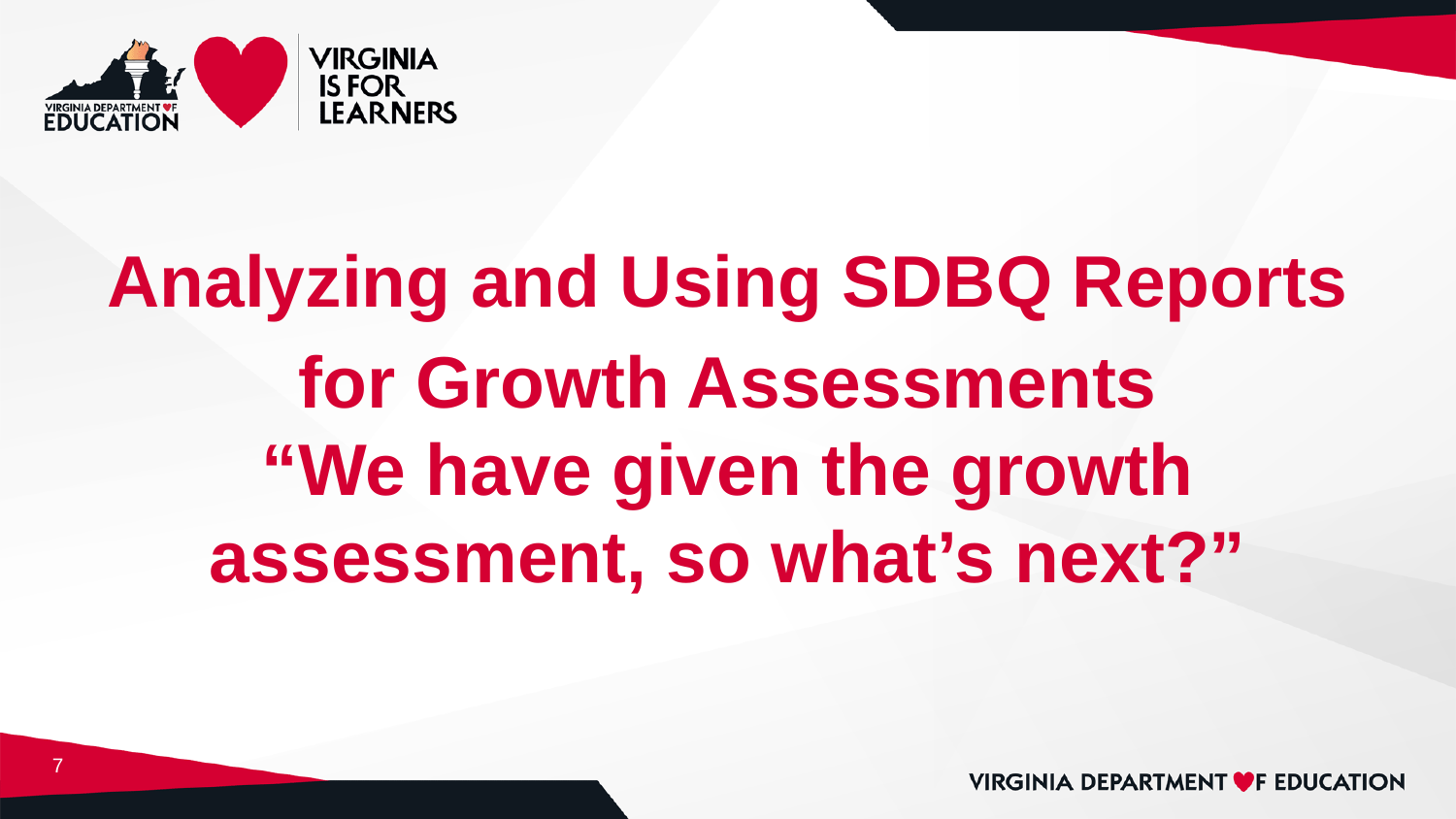

# Analyzing and Using SDBQ Reports for Growth Assessments
“We have given the growth assessment, so what’s next?”
7